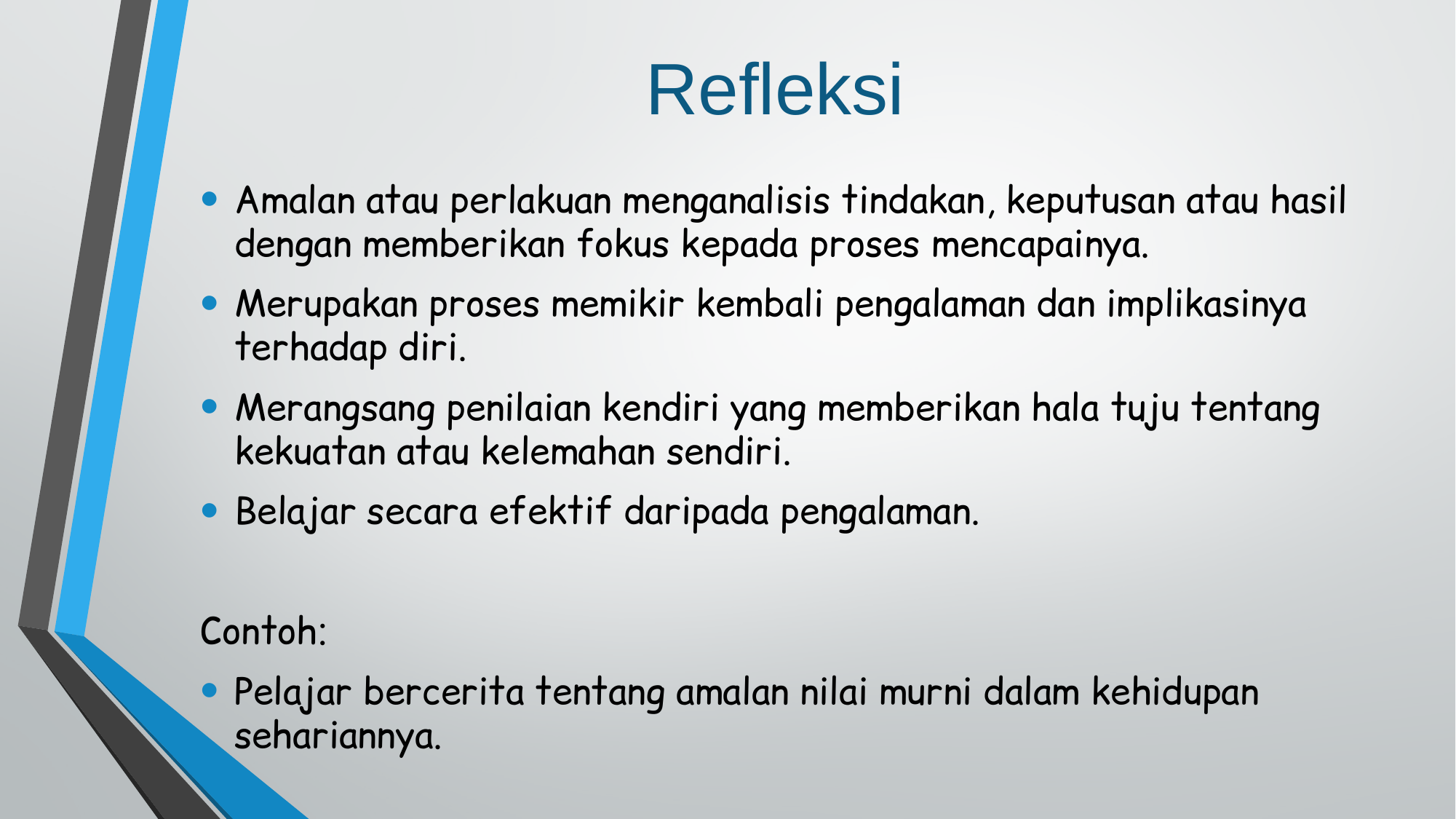

# Refleksi
Amalan atau perlakuan menganalisis tindakan, keputusan atau hasil dengan memberikan fokus kepada proses mencapainya.
Merupakan proses memikir kembali pengalaman dan implikasinya terhadap diri.
Merangsang penilaian kendiri yang memberikan hala tuju tentang kekuatan atau kelemahan sendiri.
Belajar secara efektif daripada pengalaman.

Contoh:
Pelajar bercerita tentang amalan nilai murni dalam kehidupan sehariannya.